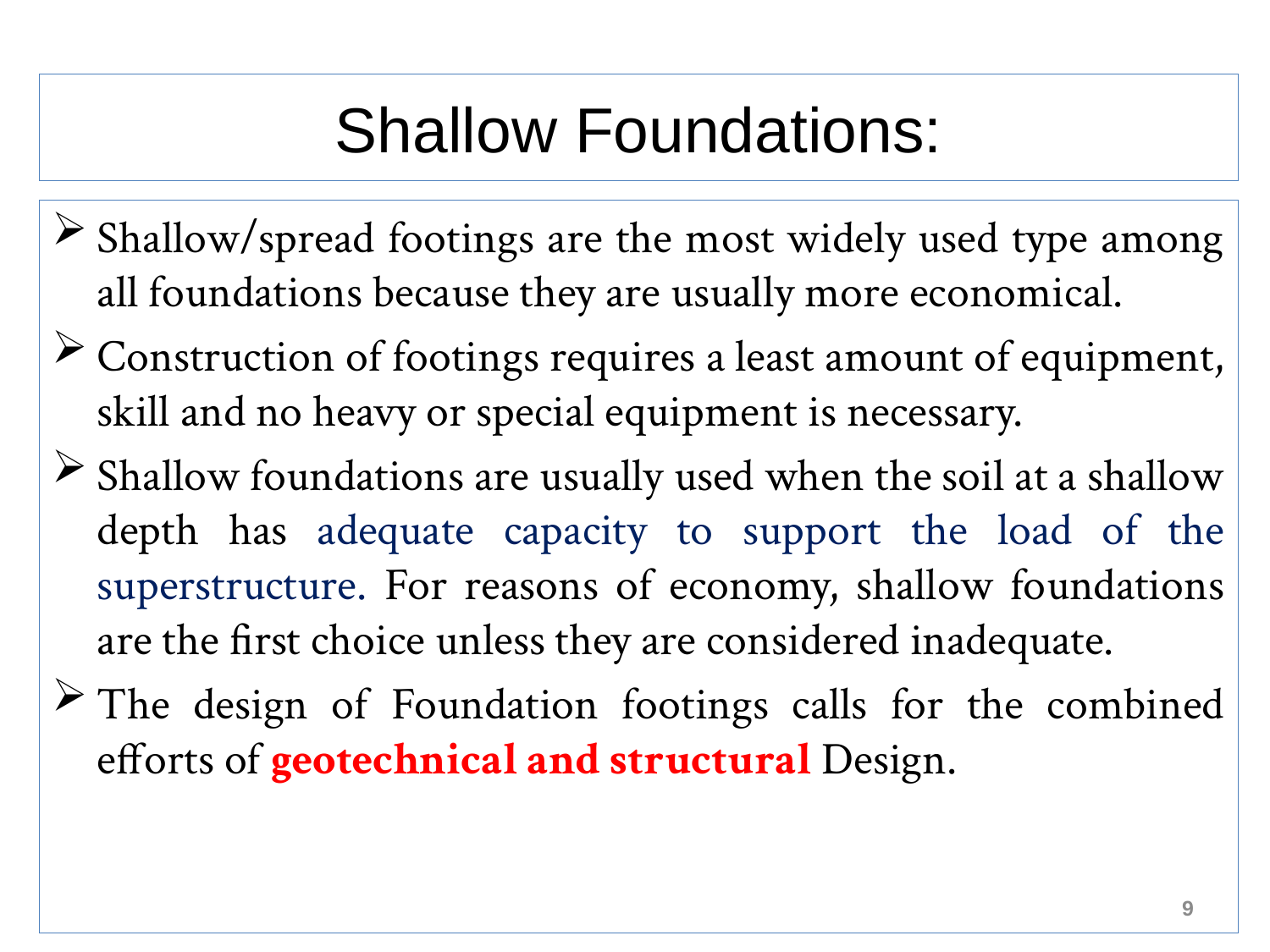

# Shallow Foundations:
Shallow/spread footings are the most widely used type among all foundations because they are usually more economical.
Construction of footings requires a least amount of equipment, skill and no heavy or special equipment is necessary.
Shallow foundations are usually used when the soil at a shallow depth has adequate capacity to support the load of the superstructure. For reasons of economy, shallow foundations are the first choice unless they are considered inadequate.
The design of Foundation footings calls for the combined efforts of geotechnical and structural Design.

9